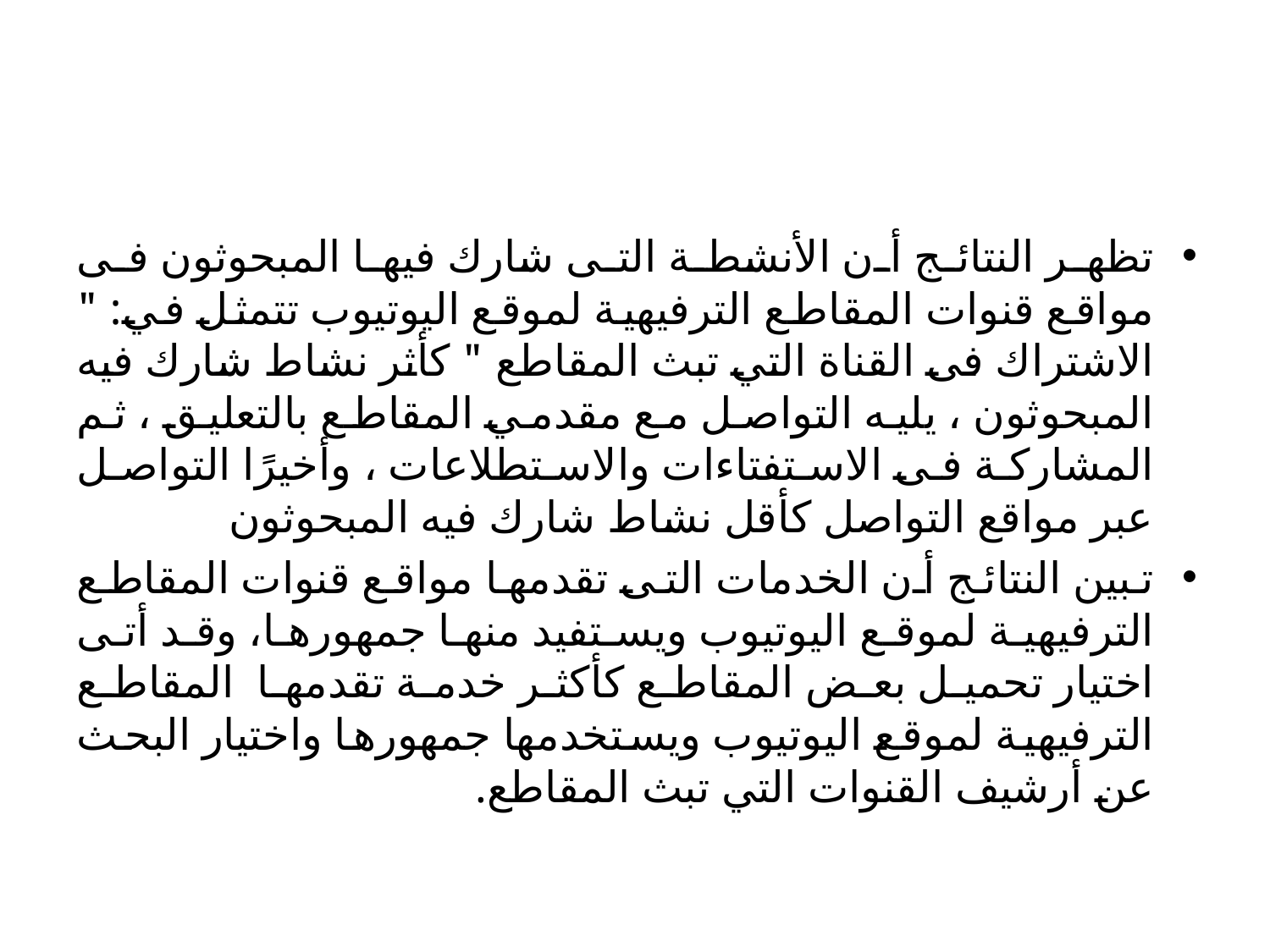

تظهر النتائج أن الأنشطة التى شارك فيها المبحوثون فى مواقع قنوات المقاطع الترفيهية لموقع اليوتيوب تتمثل في: " الاشتراك فى القناة التي تبث المقاطع " كأثر نشاط شارك فيه المبحوثون ، يليه التواصل مع مقدمي المقاطع بالتعليق ، ثم المشاركة فى الاستفتاءات والاستطلاعات ، وأخيرًا التواصل عبر مواقع التواصل كأقل نشاط شارك فيه المبحوثون
تبين النتائج أن الخدمات التى تقدمها مواقع قنوات المقاطع الترفيهية لموقع اليوتيوب ويستفيد منها جمهورها، وقد أتى اختيار تحميل بعض المقاطع كأكثر خدمة تقدمها  المقاطع الترفيهية لموقع اليوتيوب ويستخدمها جمهورها واختيار البحث عن أرشيف القنوات التي تبث المقاطع.